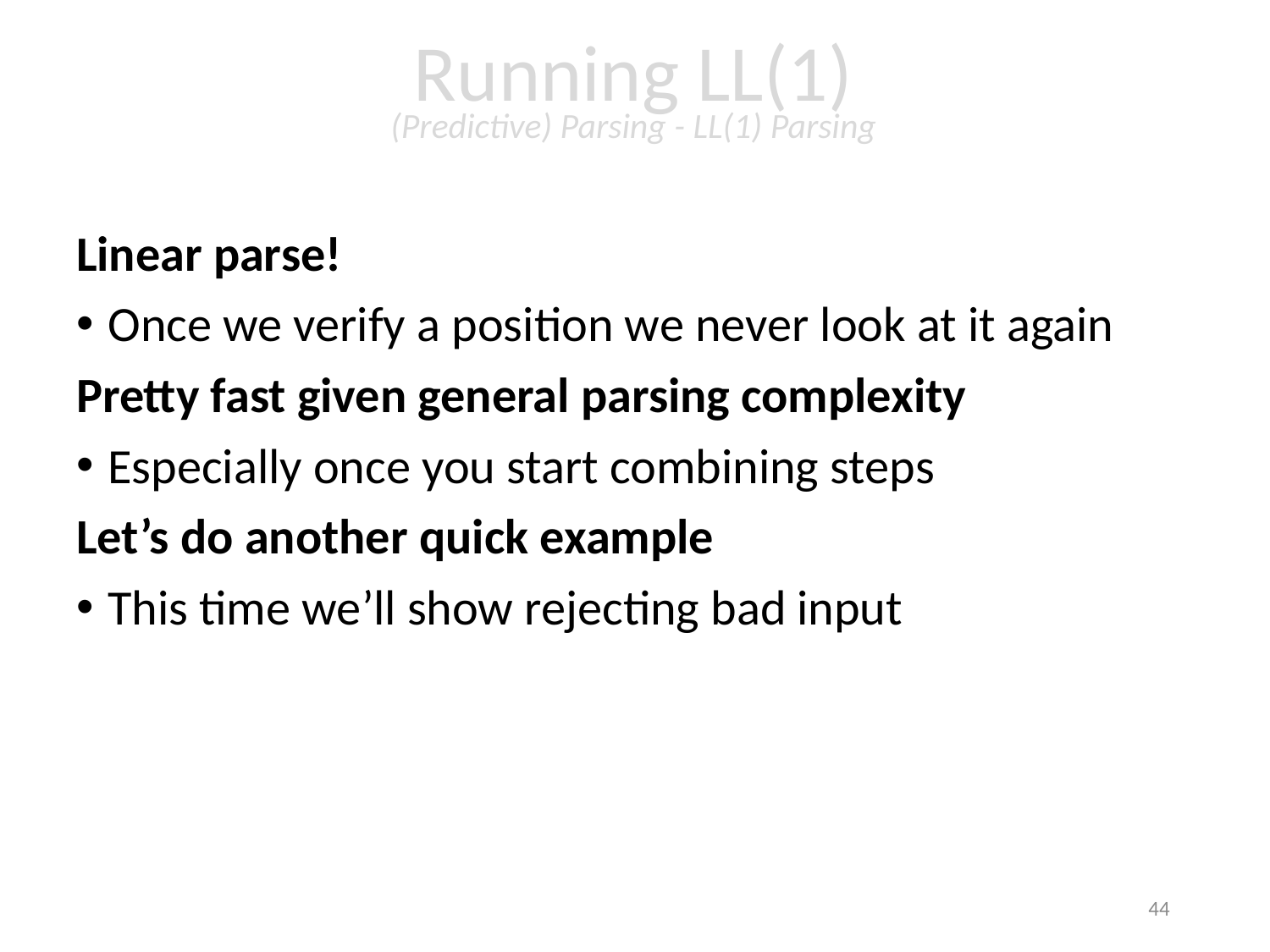

# Running LL(1) (Predictive) Parsing - LL(1) Parsing
Live Assignments
P1
H2
Linear parse!
Once we verify a position we never look at it again
Pretty fast given general parsing complexity
Especially once you start combining steps
Let’s do another quick example
This time we’ll show rejecting bad input

44